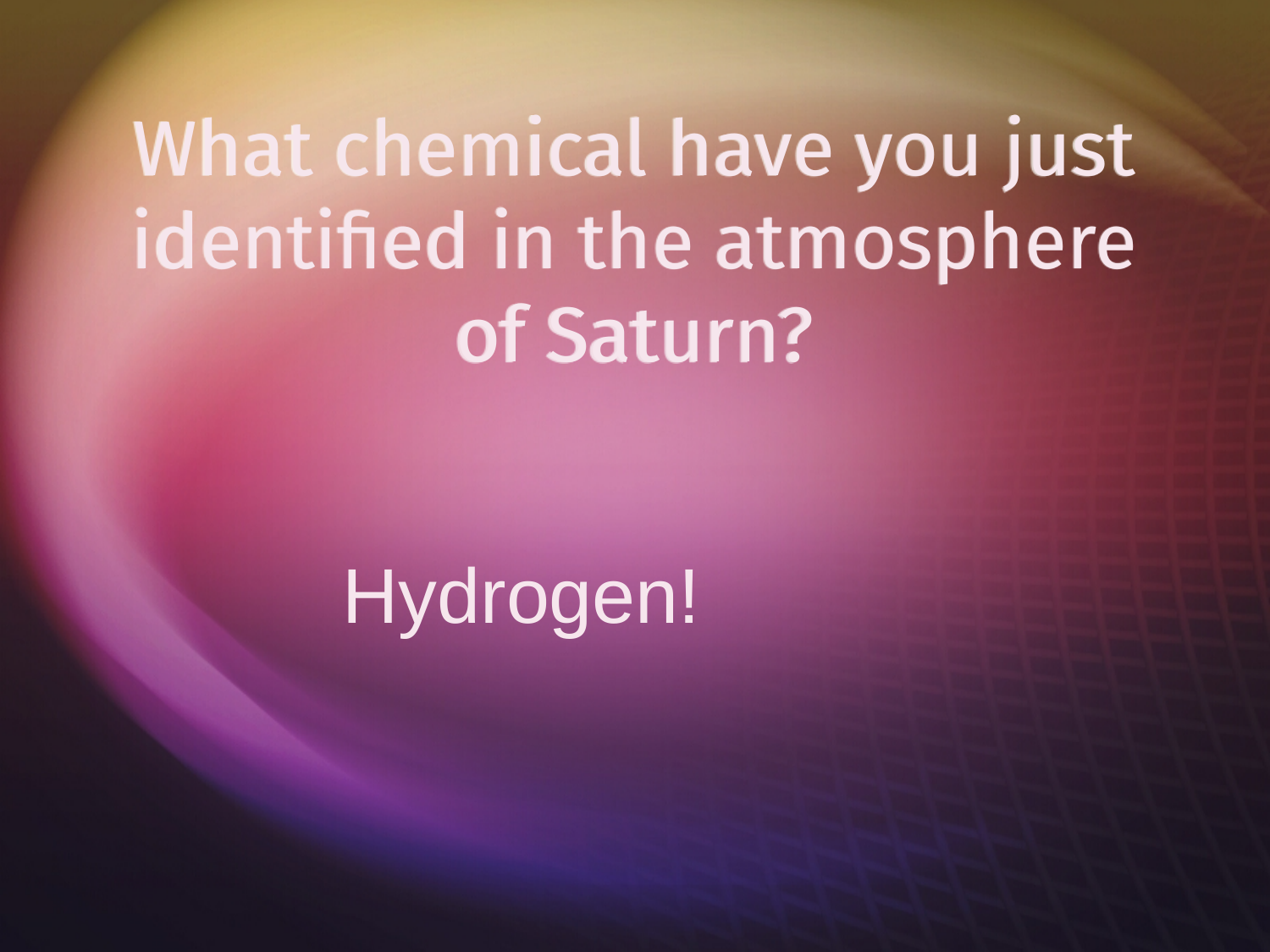

# What chemical have you just identified in the atmosphere of Saturn?
Hydrogen!